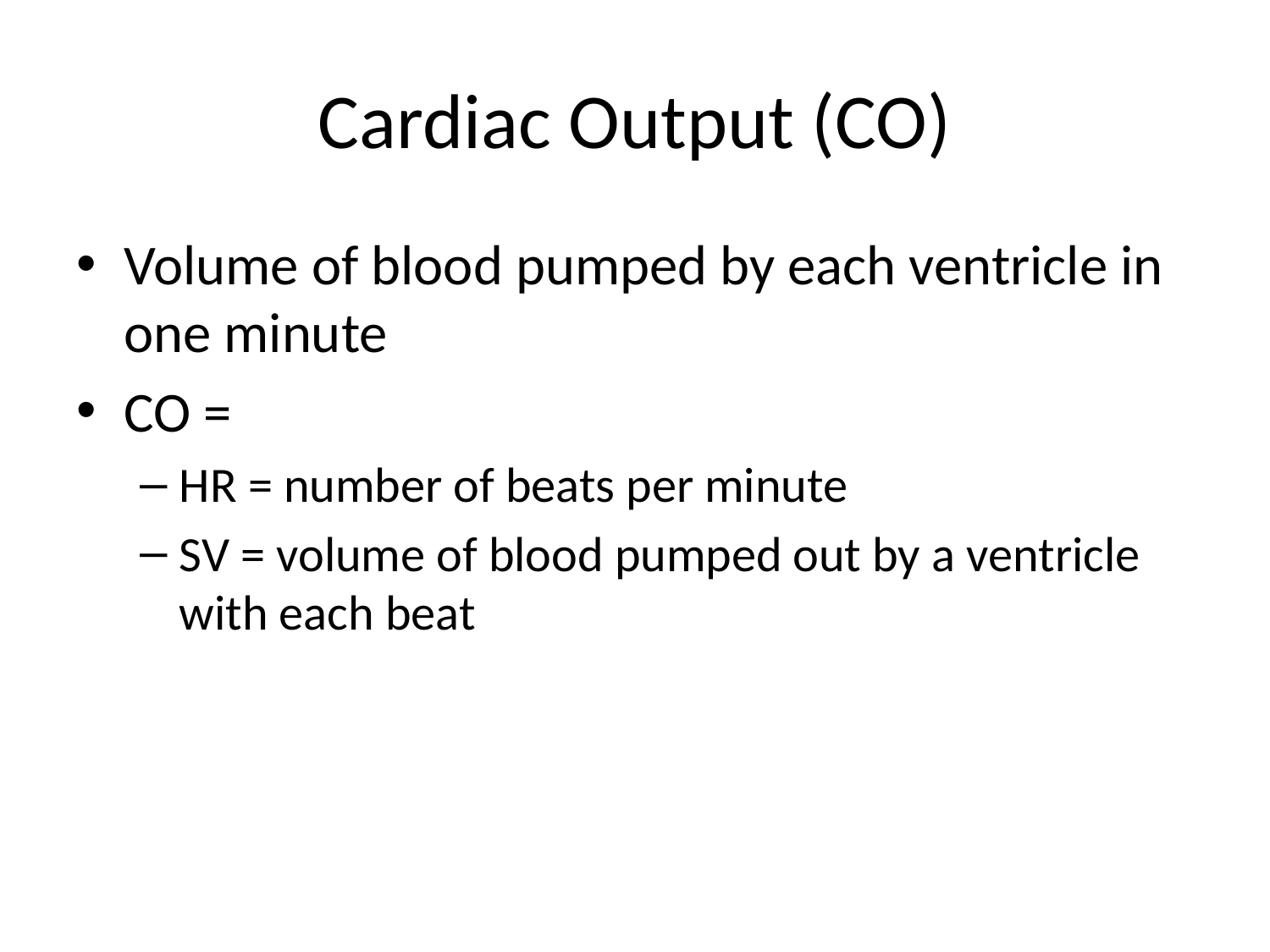

# Cardiac Output (CO)
Volume of blood pumped by each ventricle in one minute
CO =
HR = number of beats per minute
SV = volume of blood pumped out by a ventricle with each beat